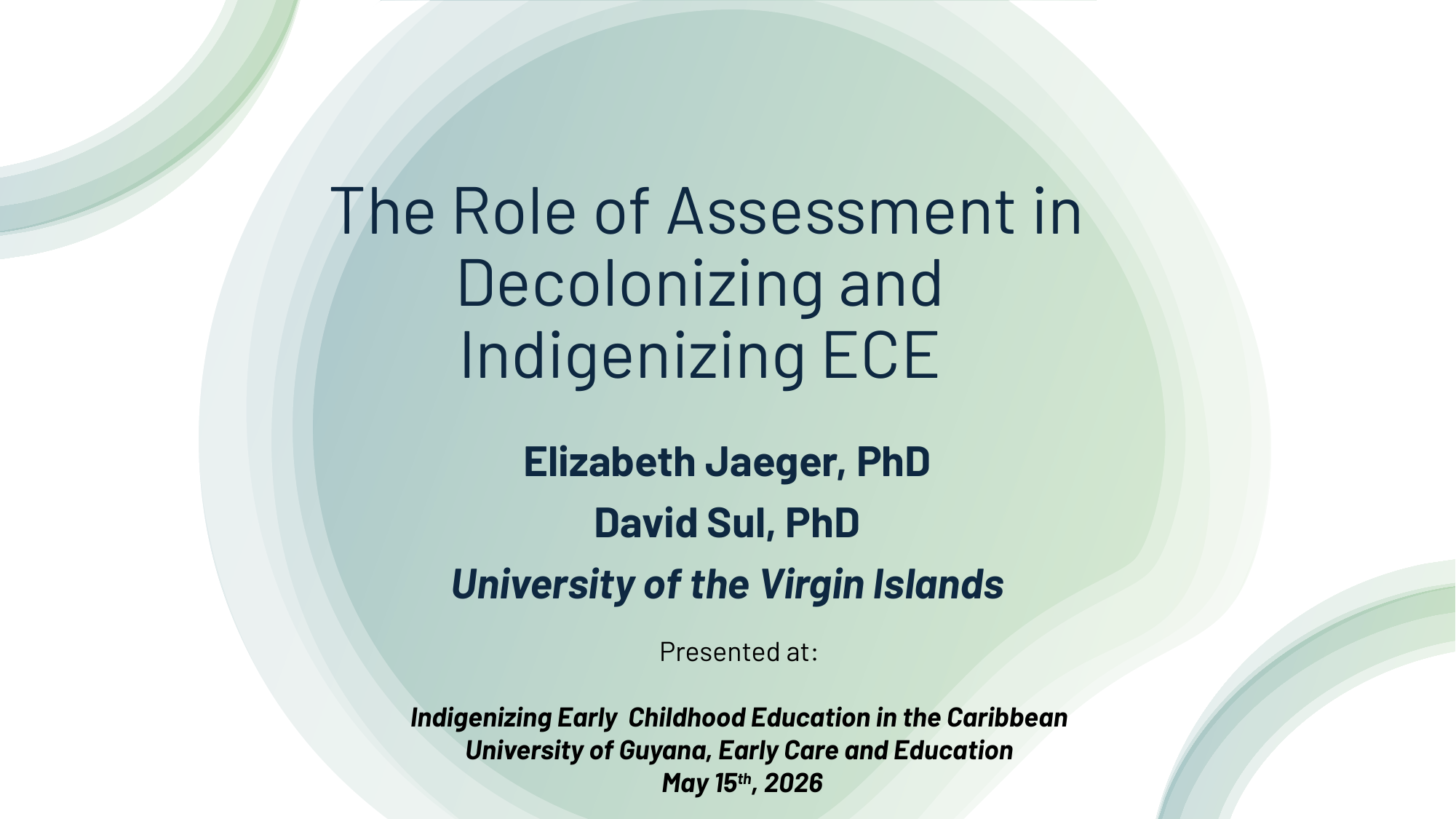

# The Role of Assessment in Decolonizing and Indigenizing ECE
Elizabeth Jaeger, PhD
David Sul, PhD
University of the Virgin Islands

Presented at:

Indigenizing Early  Childhood Education in the Caribbean
University of Guyana, Early Care and Education
May 15th, 2026